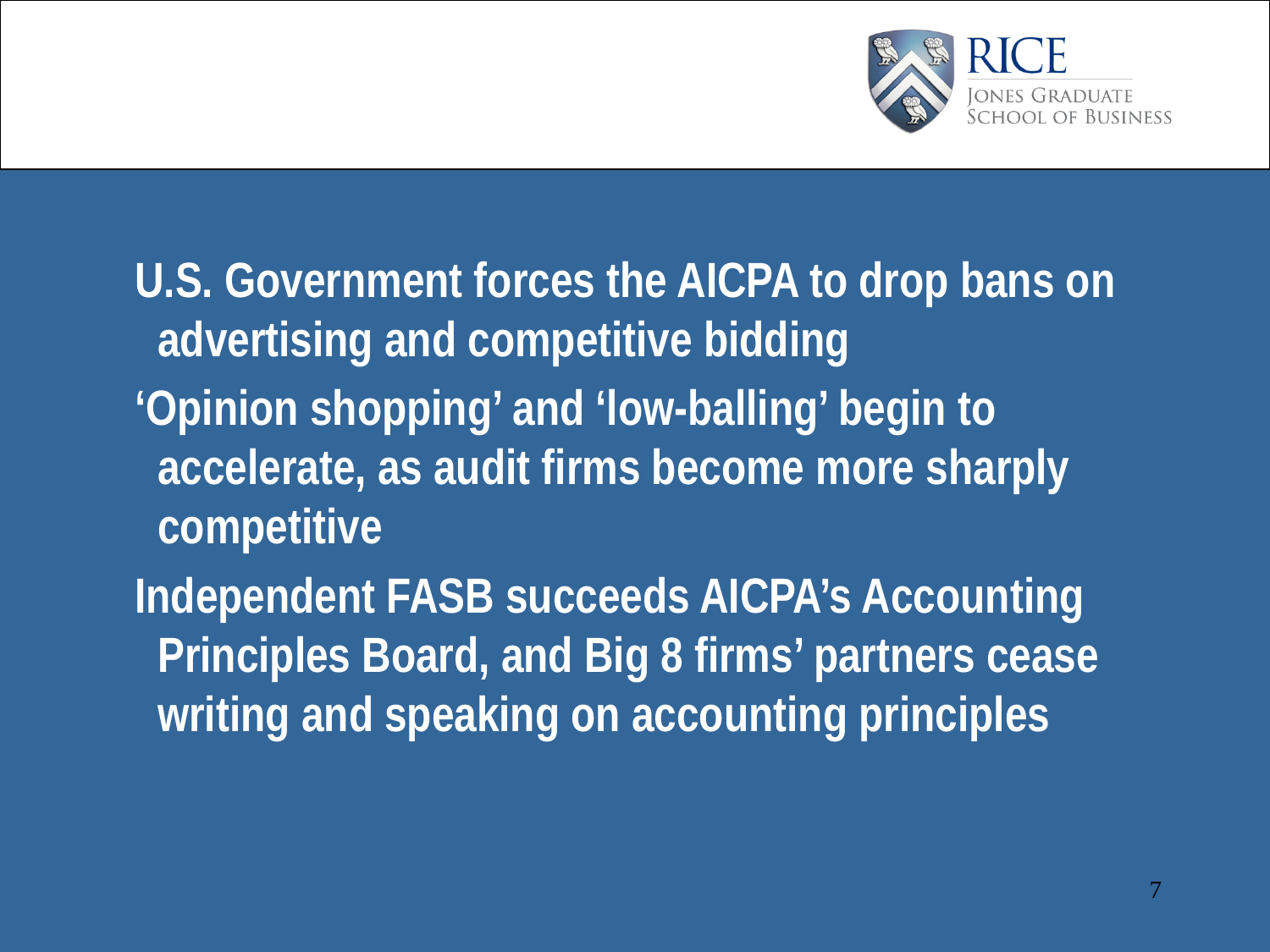

U.S. Government forces the AICPA to drop bans on advertising and competitive bidding
‘Opinion shopping’ and ‘low-balling’ begin to accelerate, as audit firms become more sharply competitive
Independent FASB succeeds AICPA’s Accounting Principles Board, and Big 8 firms’ partners cease writing and speaking on accounting principles

7